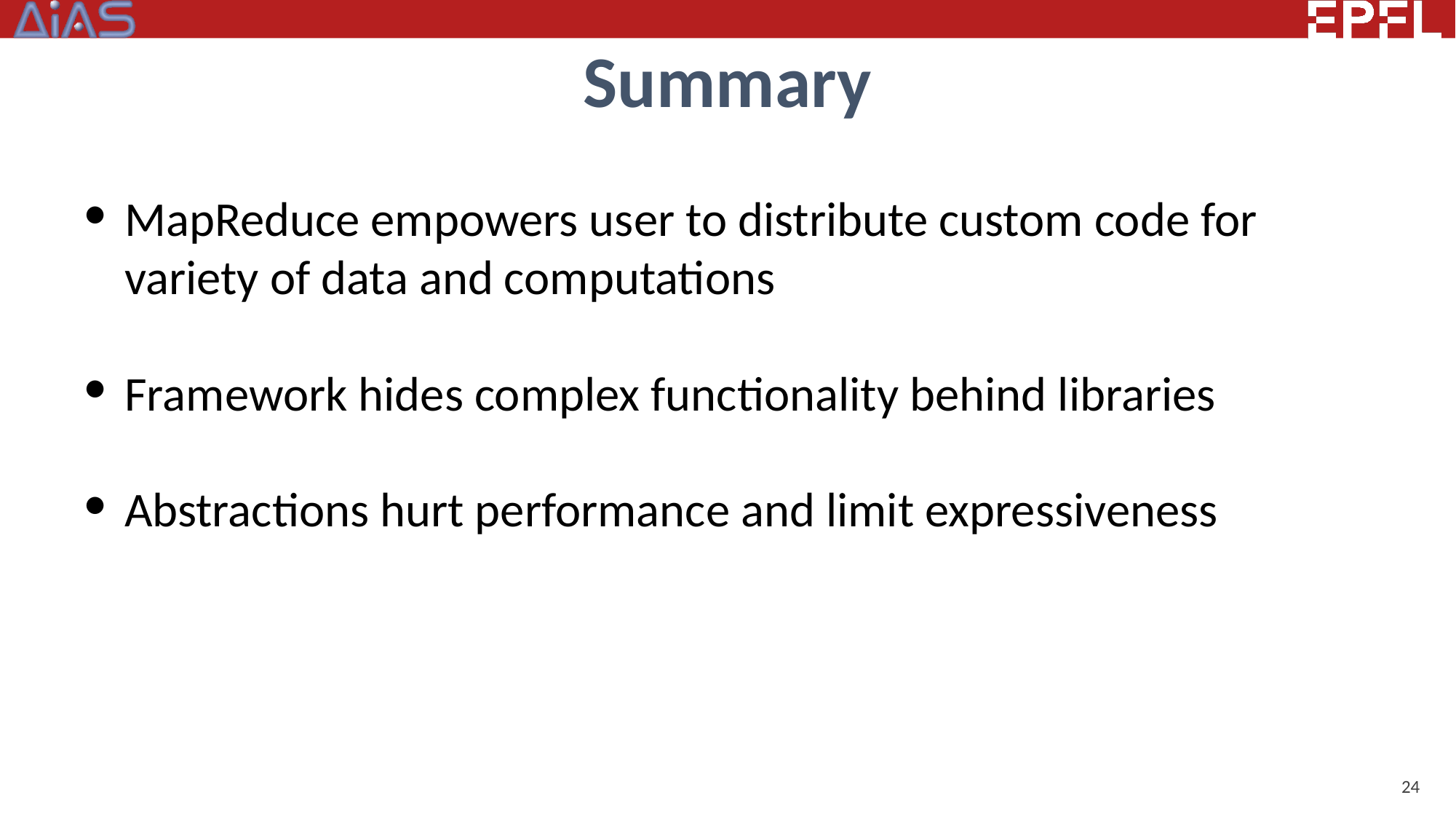

# Summary

MapReduce empowers user to distribute custom code for variety of data and computations

Framework hides complex functionality behind libraries

Abstractions hurt performance and limit expressiveness
24